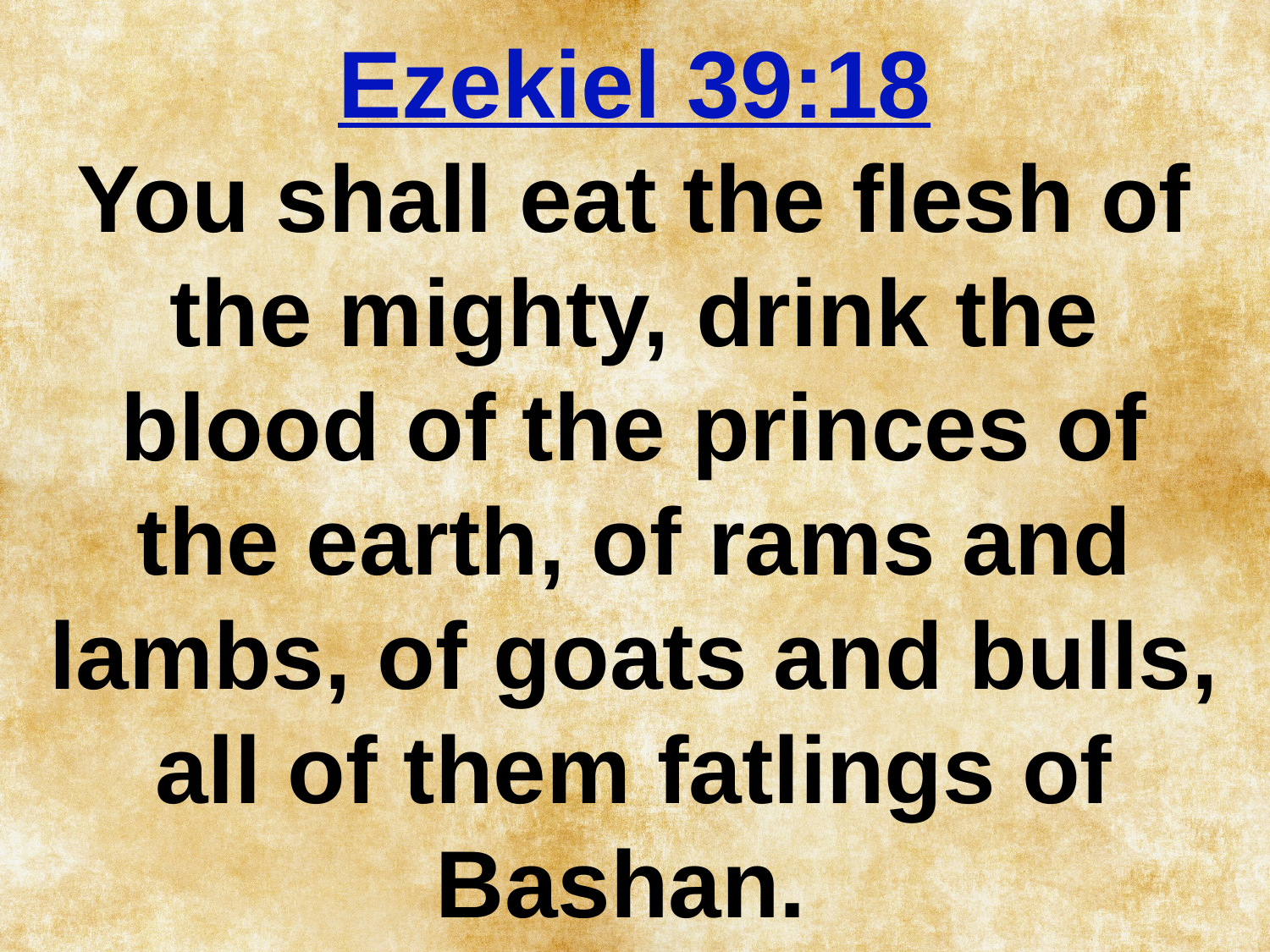

Ezekiel 39:18
You shall eat the flesh of the mighty, drink the blood of the princes of the earth, of rams and lambs, of goats and bulls, all of them fatlings of Bashan.